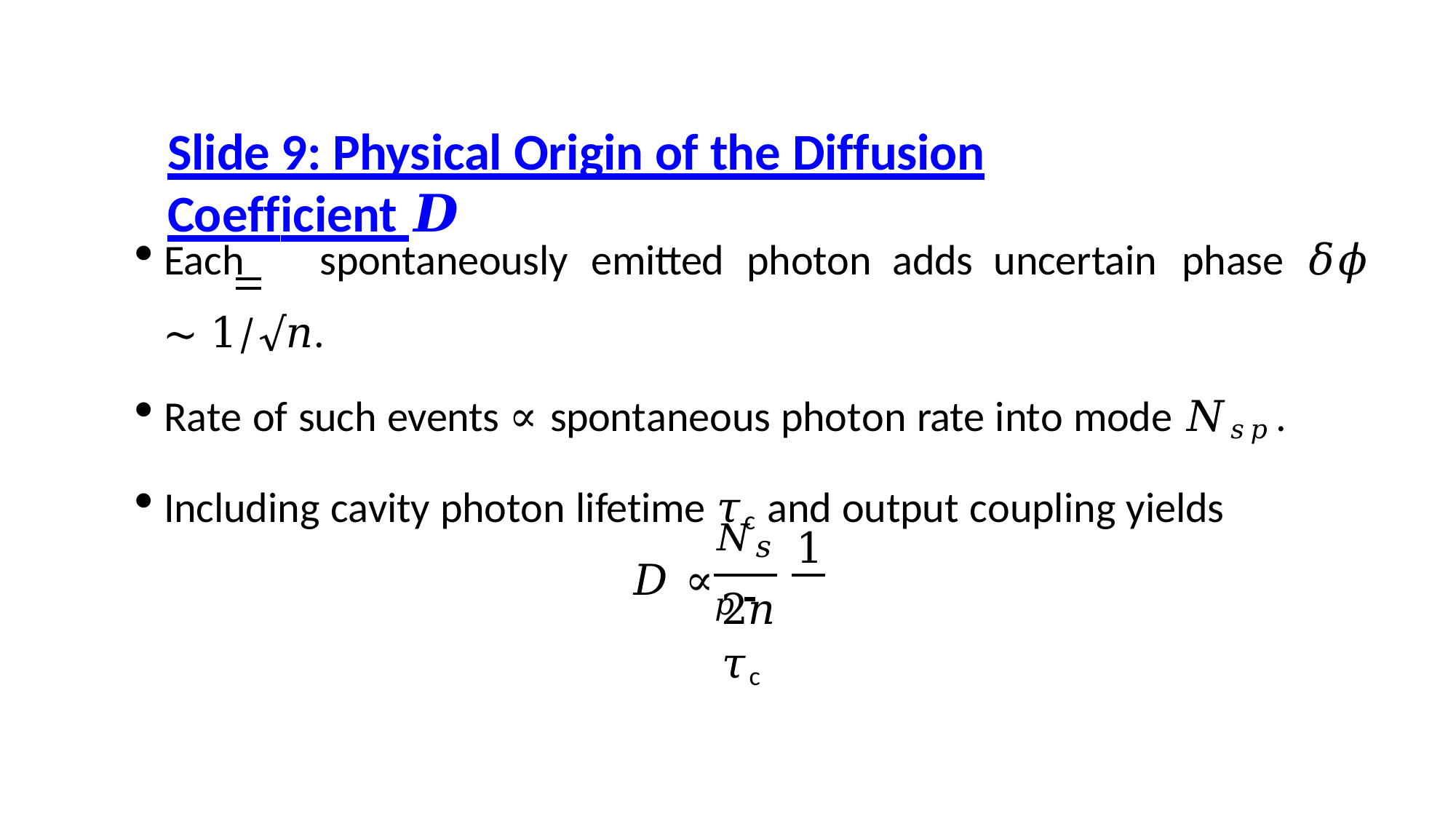

Slide 9: Physical Origin of the Diffusion Coefficient 𝑫
Each	spontaneously	emitted	photon	adds	uncertain	phase	𝛿𝜙 ∼ 1/√𝑛.
Rate of such events ∝ spontaneous photon rate into mode 𝑁𝑠𝑝.
Including cavity photon lifetime 𝜏c  and output coupling yields

𝑁𝑠𝑝
1

𝐷 ∝

2𝑛	𝜏c